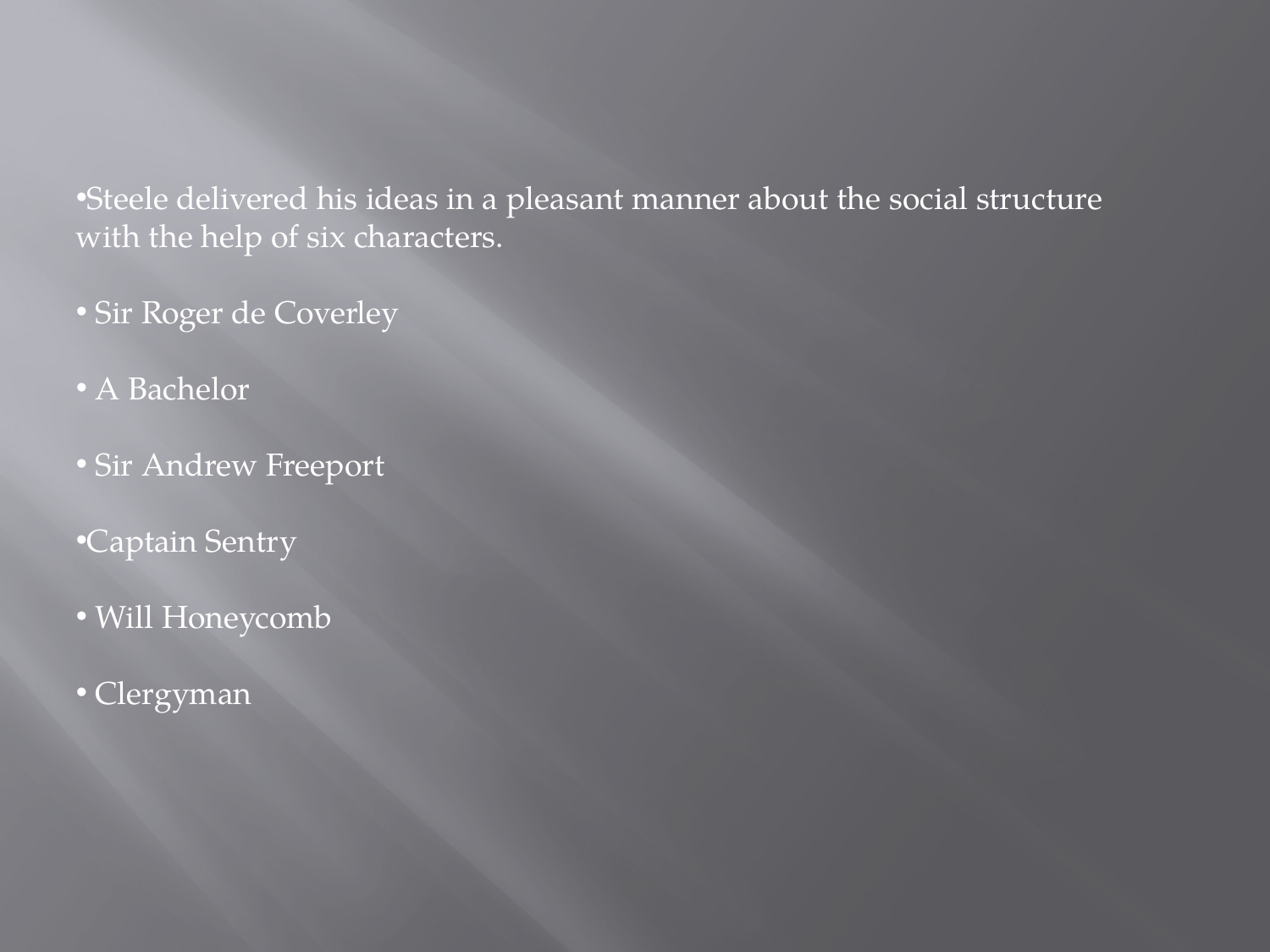

Steele delivered his ideas in a pleasant manner about the social structure with the help of six characters.

 Sir Roger de Coverley

 A Bachelor

 Sir Andrew Freeport

Captain Sentry

 Will Honeycomb

 Clergyman